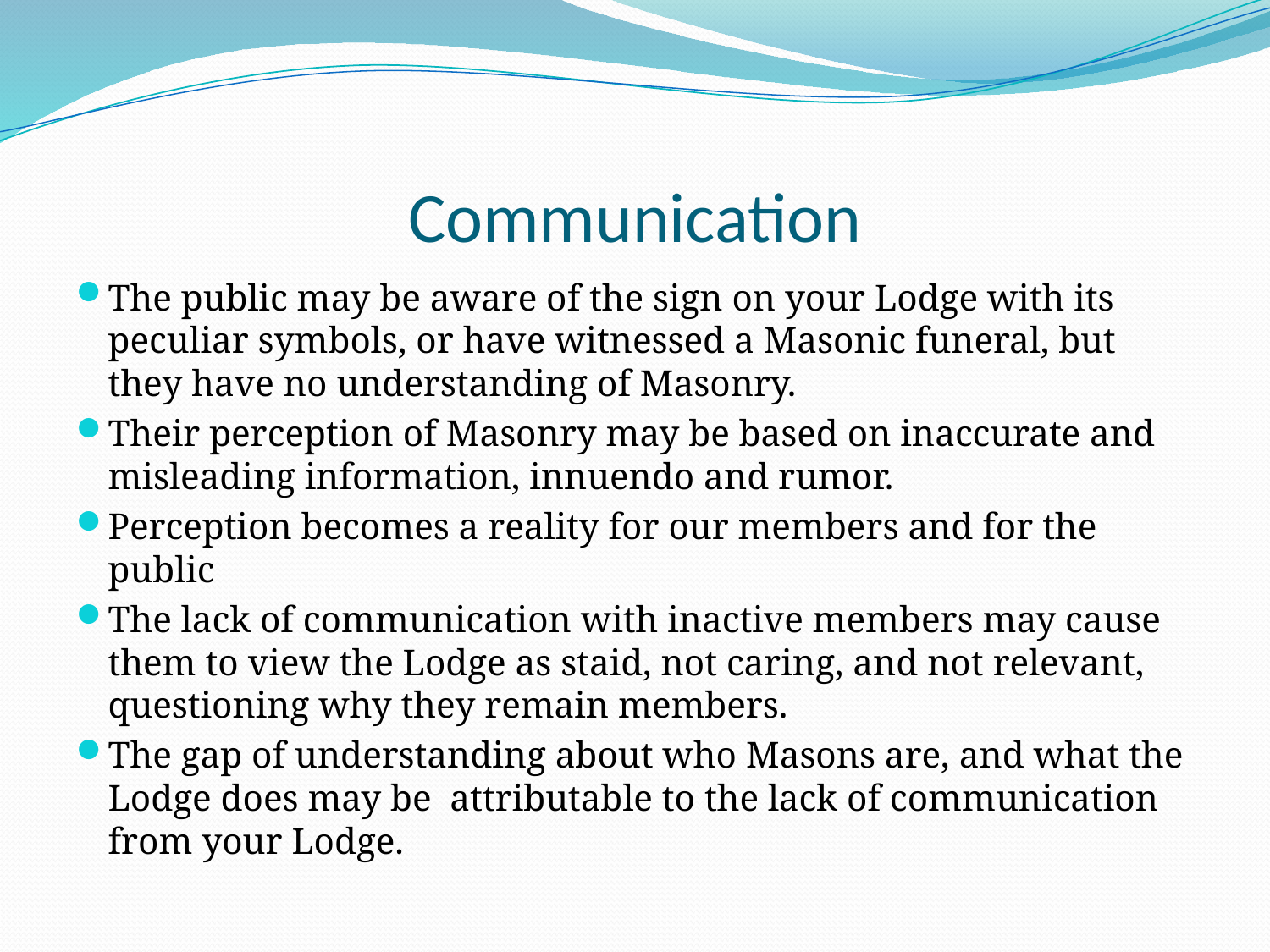

# Communication
The public may be aware of the sign on your Lodge with its peculiar symbols, or have witnessed a Masonic funeral, but they have no understanding of Masonry.
Their perception of Masonry may be based on inaccurate and misleading information, innuendo and rumor.
Perception becomes a reality for our members and for the public
The lack of communication with inactive members may cause them to view the Lodge as staid, not caring, and not relevant, questioning why they remain members.
The gap of understanding about who Masons are, and what the Lodge does may be  attributable to the lack of communication from your Lodge.